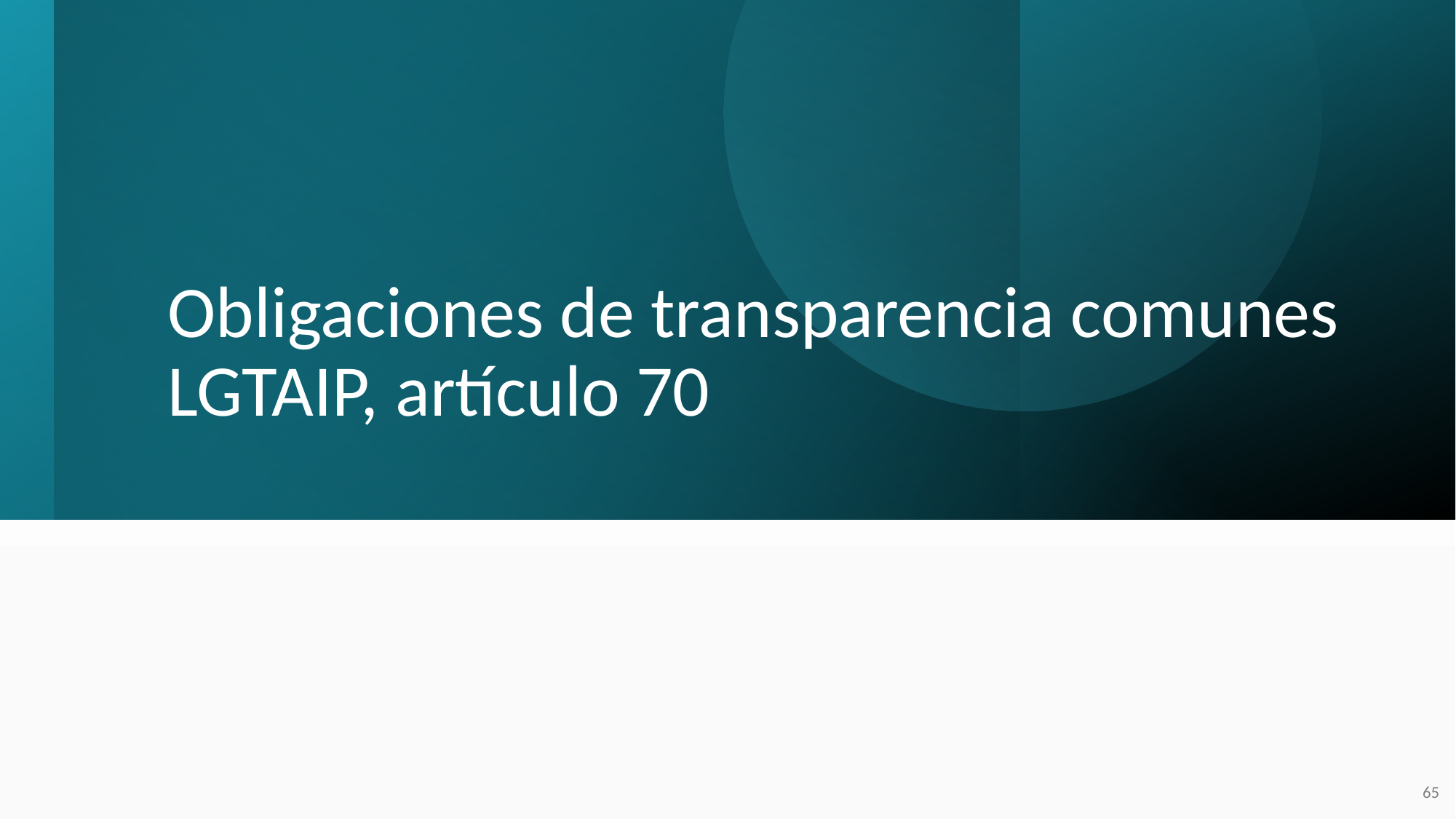

# Obligaciones de transparencia comunes LGTAIP, artículo 70

65